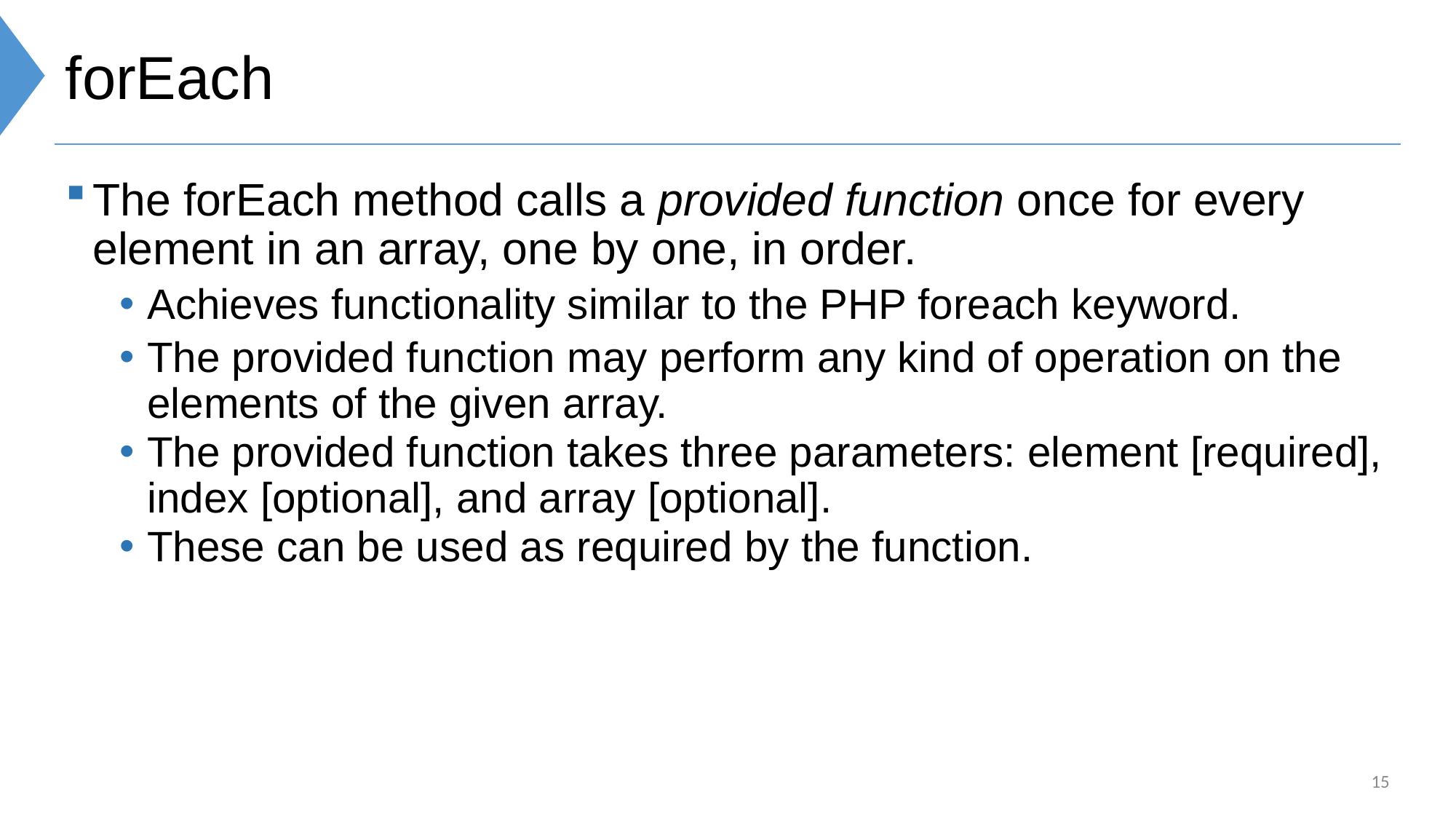

# forEach
The forEach method calls a provided function once for every element in an array, one by one, in order.
Achieves functionality similar to the PHP foreach keyword.
The provided function may perform any kind of operation on the elements of the given array.
The provided function takes three parameters: element [required], index [optional], and array [optional].
These can be used as required by the function.

15